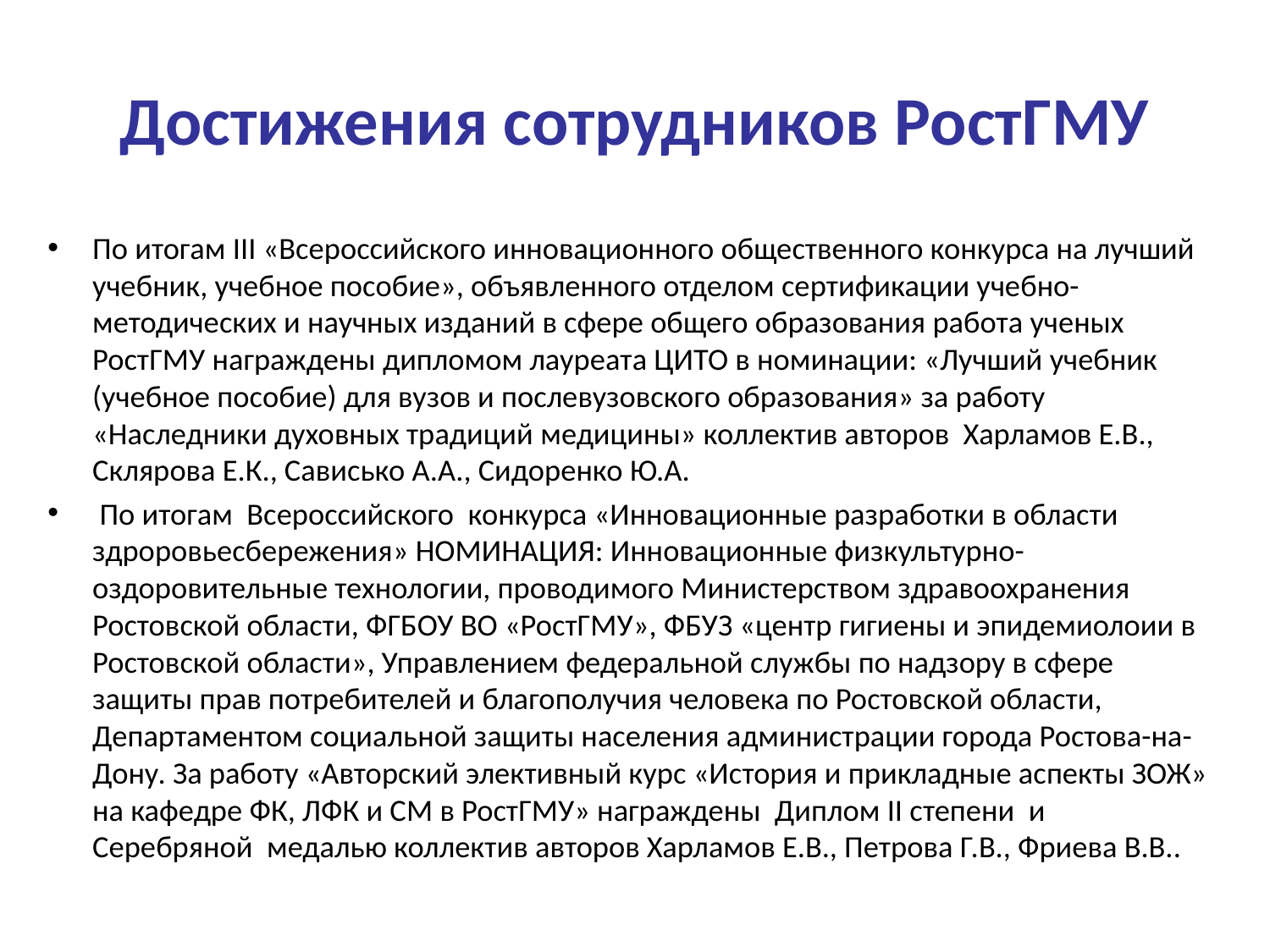

# Достижения сотрудников РостГМУ
По итогам III «Всероссийского инновационного общественного конкурса на лучший учебник, учебное пособие», объявленного отделом сертификации учебно-методических и научных изданий в сфере общего образования работа ученых РостГМУ награждены дипломом лауреата ЦИТО в номинации: «Лучший учебник (учебное пособие) для вузов и послевузовского образования» за работу  «Наследники духовных традиций медицины» коллектив авторов  Харламов Е.В., Склярова Е.К., Сависько А.А., Сидоренко Ю.А.
 По итогам  Всероссийского  конкурса «Инновационные разработки в области здроровьесбережения» НОМИНАЦИЯ: Инновационные физкультурно-оздоровительные технологии, проводимого Министерством здравоохранения Ростовской области, ФГБОУ ВО «РостГМУ», ФБУЗ «центр гигиены и эпидемиолоии в Ростовской области», Управлением федеральной службы по надзору в сфере защиты прав потребителей и благополучия человека по Ростовской области, Департаментом социальной защиты населения администрации города Ростова-на-Дону. За работу «Авторский элективный курс «История и прикладные аспекты ЗОЖ» на кафедре ФК, ЛФК и СМ в РостГМУ» награждены  Диплом II степени  и Серебряной  медалью коллектив авторов Харламов Е.В., Петрова Г.В., Фриева В.В..